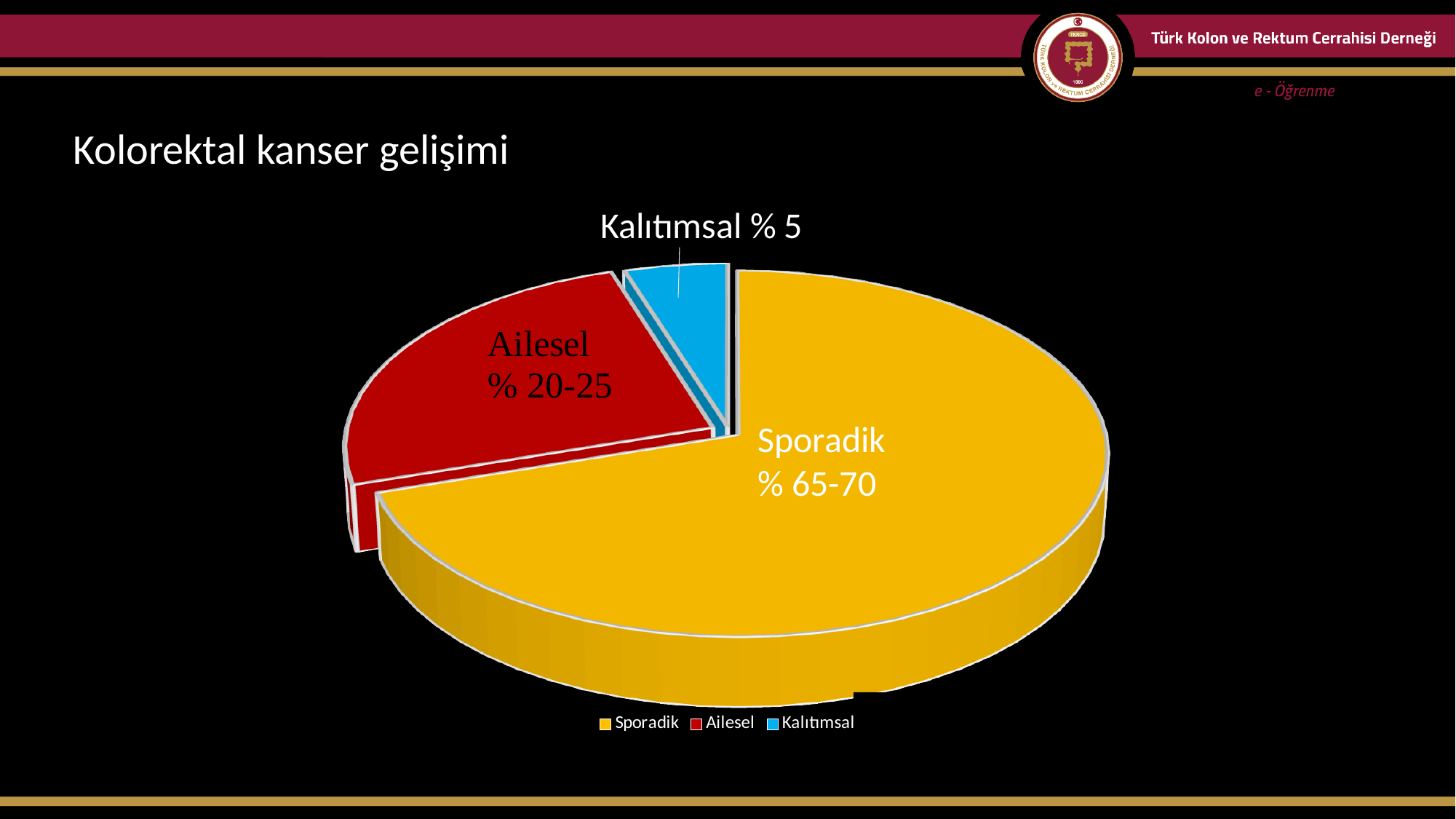

# Kolorektal kanser gelişimi
Kalıtımsal % 5

[unsupported chart]

Sporadik
% 65-70